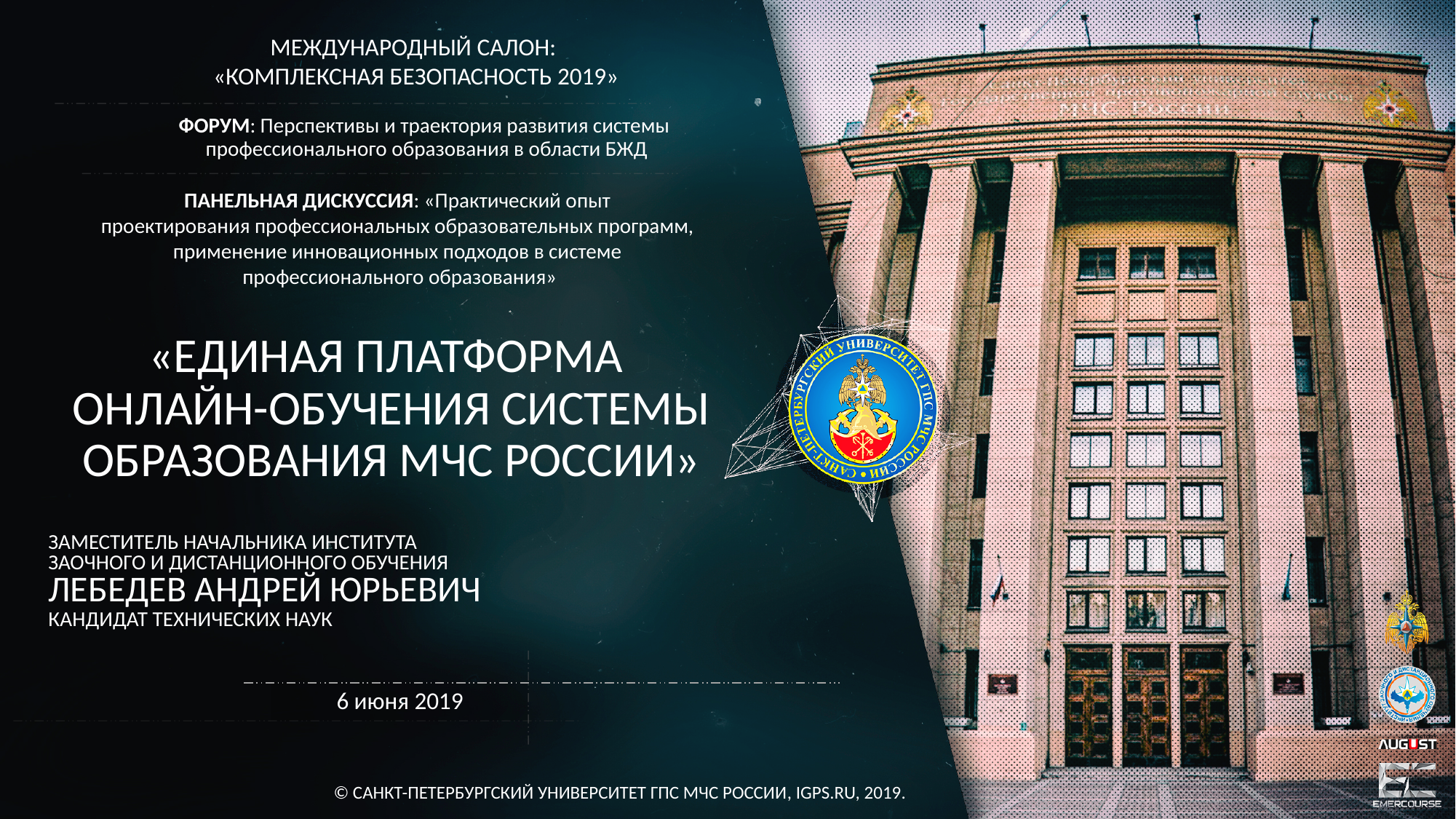

МЕЖДУНАРОДНЫЙ САЛОН:
«КОМПЛЕКСНАЯ БЕЗОПАСНОСТЬ 2019»
ФОРУМ: Перспективы и траектория развития системы
профессионального образования в области БЖД
ПАНЕЛЬНАЯ ДИСКУССИЯ: «Практический опыт
проектирования профессиональных образовательных программ,
применение инновационных подходов в системе
профессионального образования»

«ЕДИНАЯ ПЛАТФОРМА
ОНЛАЙН-ОБУЧЕНИЯ СИСТЕМЫ ОБРАЗОВАНИЯ МЧС РОССИИ»
ЗАМЕСТИТЕЛЬ НАЧАЛЬНИКА ИНСТИТУТА
ЗАОЧНОГО И ДИСТАНЦИОННОГО ОБУЧЕНИЯ
ЛЕБЕДЕВ АНДРЕЙ ЮРЬЕВИЧ
КАНДИДАТ ТЕХНИЧЕСКИХ НАУК
6 июня 2019
© САНКТ-ПЕТЕРБУРГСКИЙ УНИВЕРСИТЕТ ГПС МЧС РОССИИ, IGPS.RU, 2019.